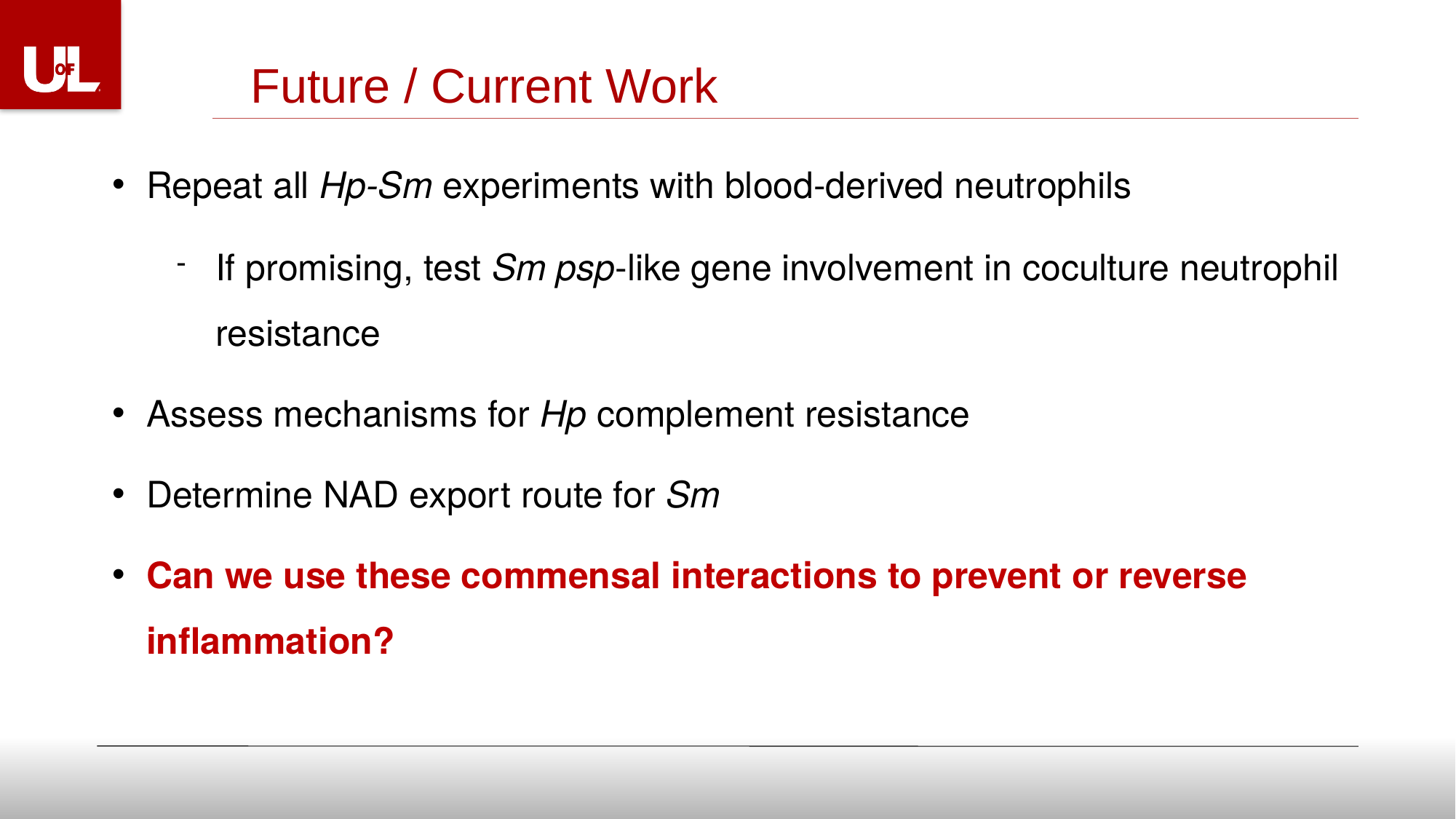

Future / Current Work
# Repeat all Hp-Sm experiments with blood-derived neutrophils
If promising, test Sm psp-like gene involvement in coculture neutrophil resistance
Assess mechanisms for Hp complement resistance
Determine NAD export route for Sm
Can we use these commensal interactions to prevent or reverse inflammation?